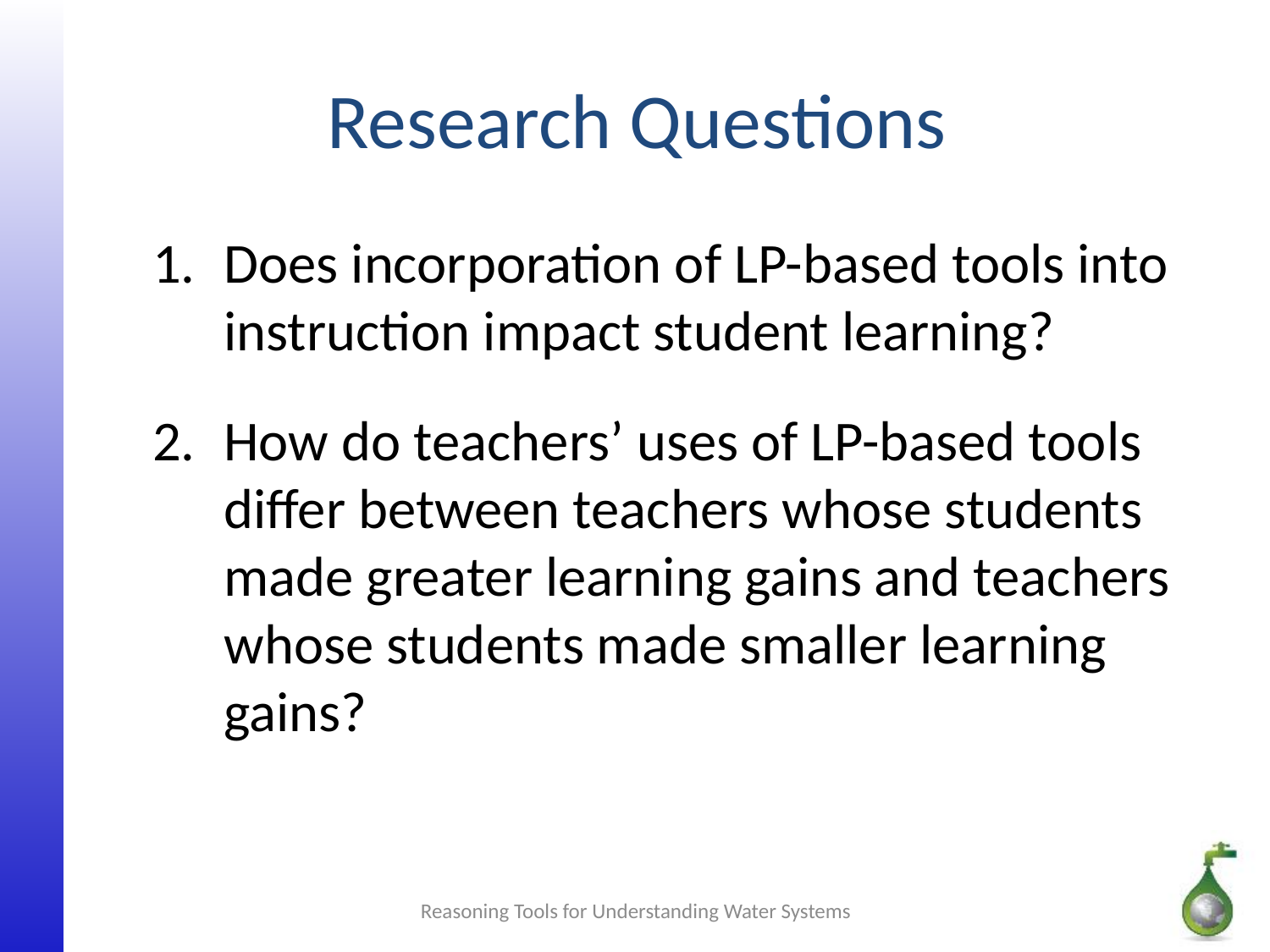

# Research Questions
Does incorporation of LP-based tools into instruction impact student learning?
How do teachers’ uses of LP-based tools differ between teachers whose students made greater learning gains and teachers whose students made smaller learning gains?
Reasoning Tools for Understanding Water Systems